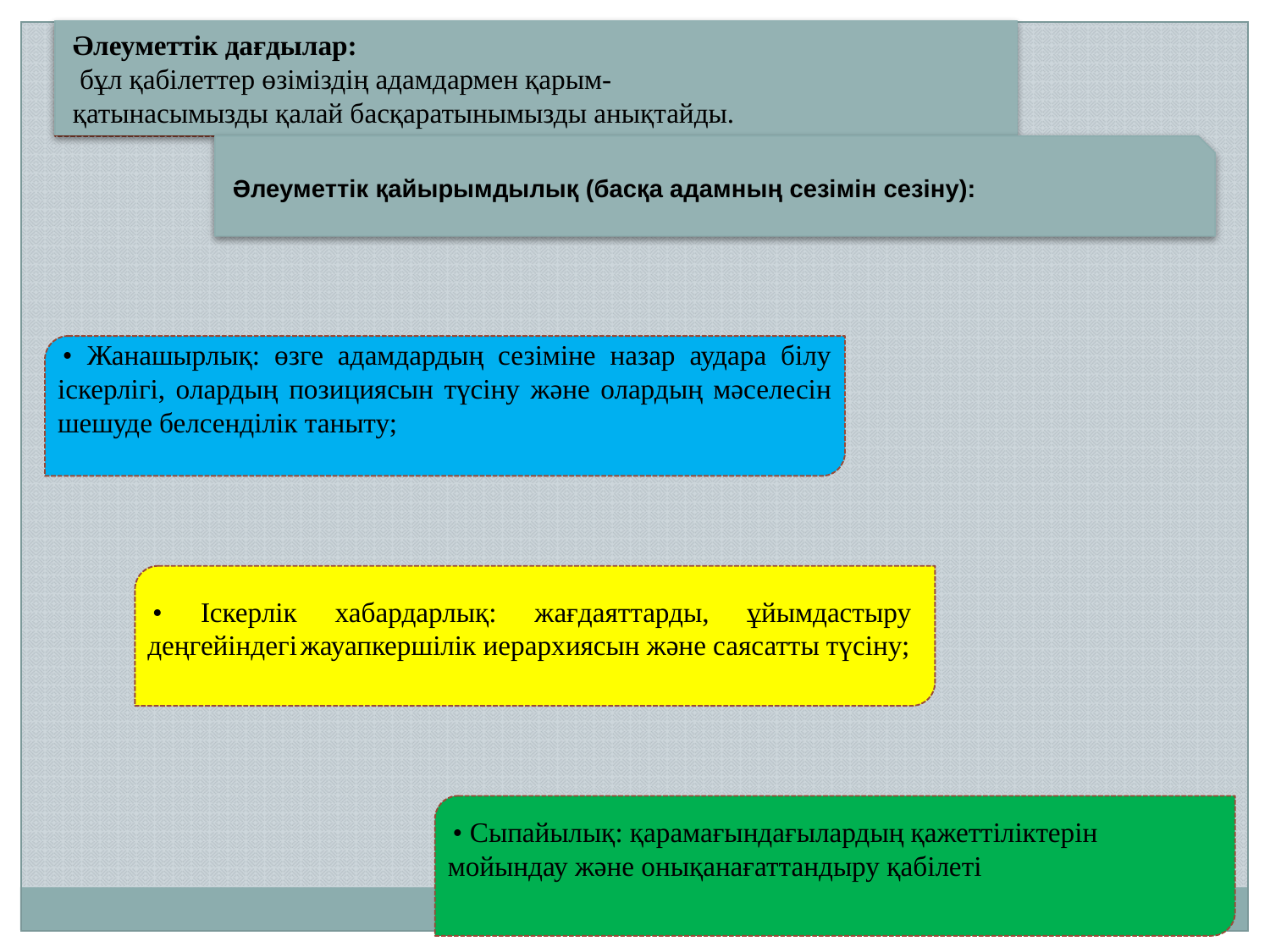

Әлеуметтік дағдылар:
 бұл қабілеттер өзіміздің адамдармен қарым-
қатынасымызды қалай басқаратынымызды анықтайды.

Әлеуметтік қайырымдылық (басқа адамның сезімін сезіну):
• Жанашырлық: өзге адамдардың сезіміне назар аудара білу іскерлігі, олардың позициясын түсіну және олардың мәселесін шешуде белсенділік таныту;

• Іскерлік хабардарлық: жағдаяттарды, ұйымдастыру деңгейіндегі жауапкершілік иерархиясын және саясатты түсіну;

• Сыпайылық: қарамағындағылардың қажеттіліктерін мойындау және онықанағаттандыру қабілеті